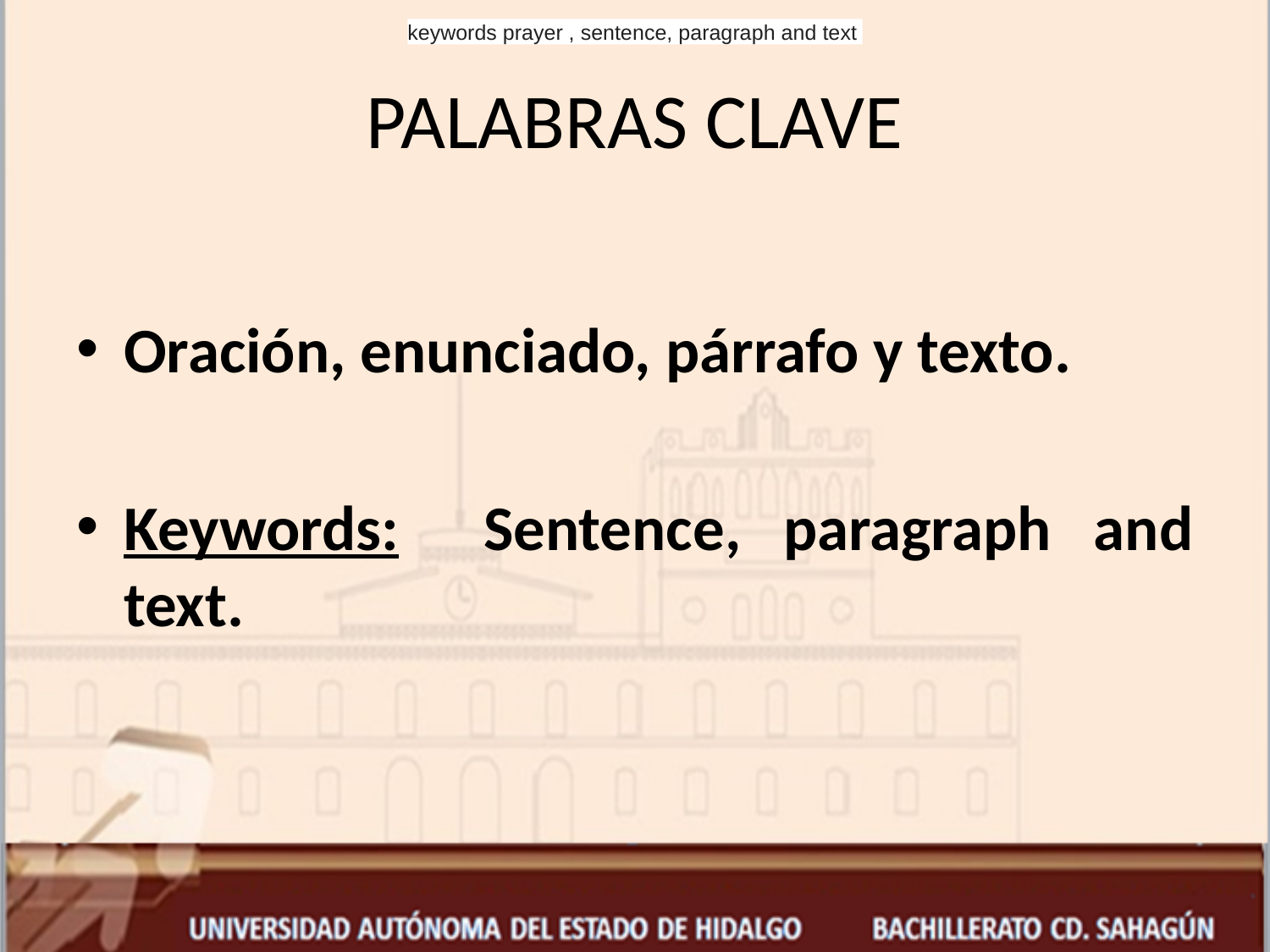

keywords prayer , sentence, paragraph and text
# PALABRAS CLAVE

Oración, enunciado, párrafo y texto.

Keywords:  Sentence, paragraph and text.